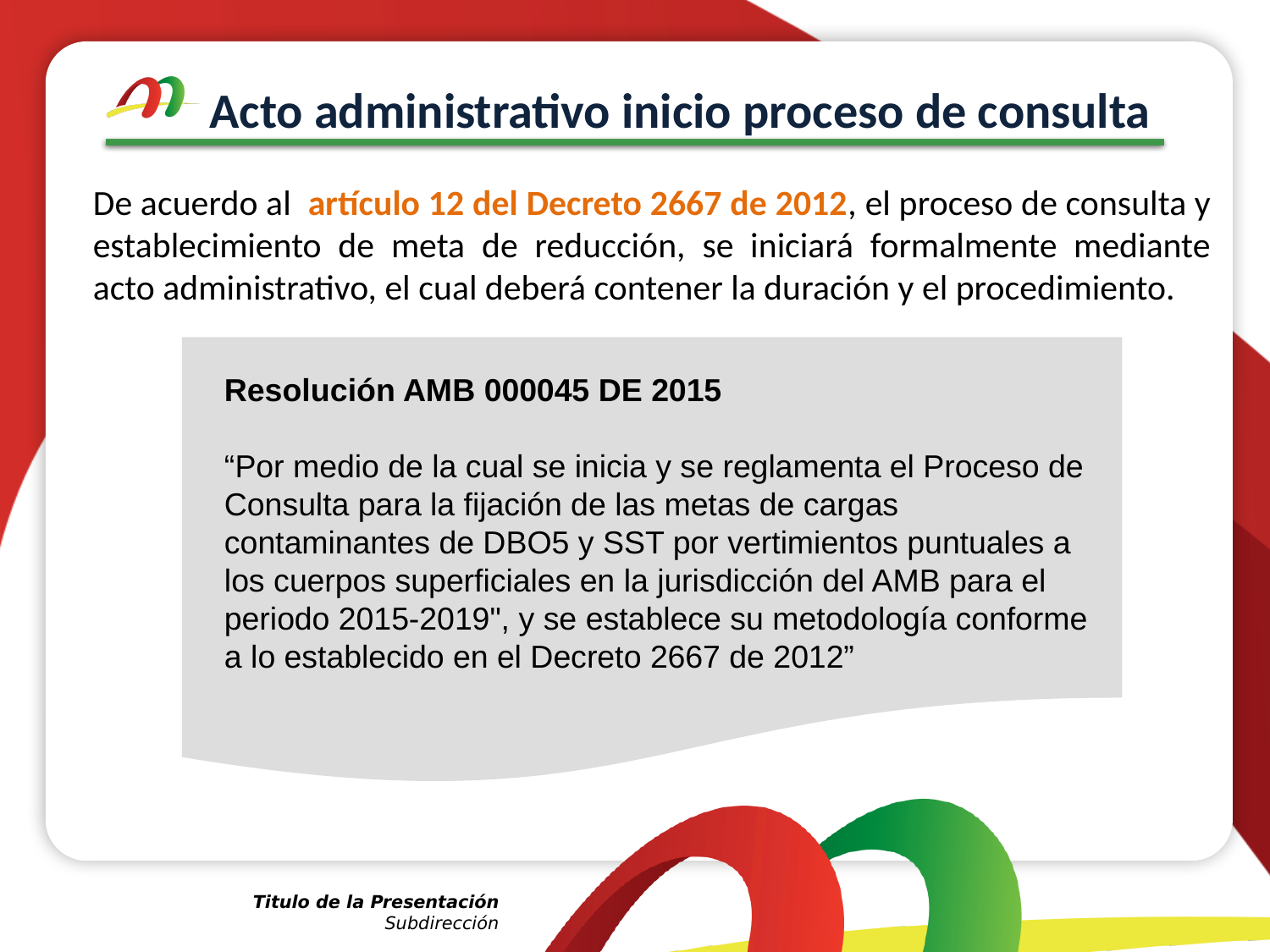

# Acto administrativo inicio proceso de consulta
De acuerdo al  artículo 12 del Decreto 2667 de 2012, el proceso de consulta y establecimiento de meta de reducción, se iniciará formalmente mediante acto administrativo, el cual deberá contener la duración y el procedimiento.

Resolución AMB 000045 DE 2015

“Por medio de la cual se inicia y se reglamenta el Proceso de Consulta para la fijación de las metas de cargas contaminantes de DBO5 y SST por vertimientos puntuales a los cuerpos superficiales en la jurisdicción del AMB para el periodo 2015-2019", y se establece su metodología conforme a lo establecido en el Decreto 2667 de 2012”